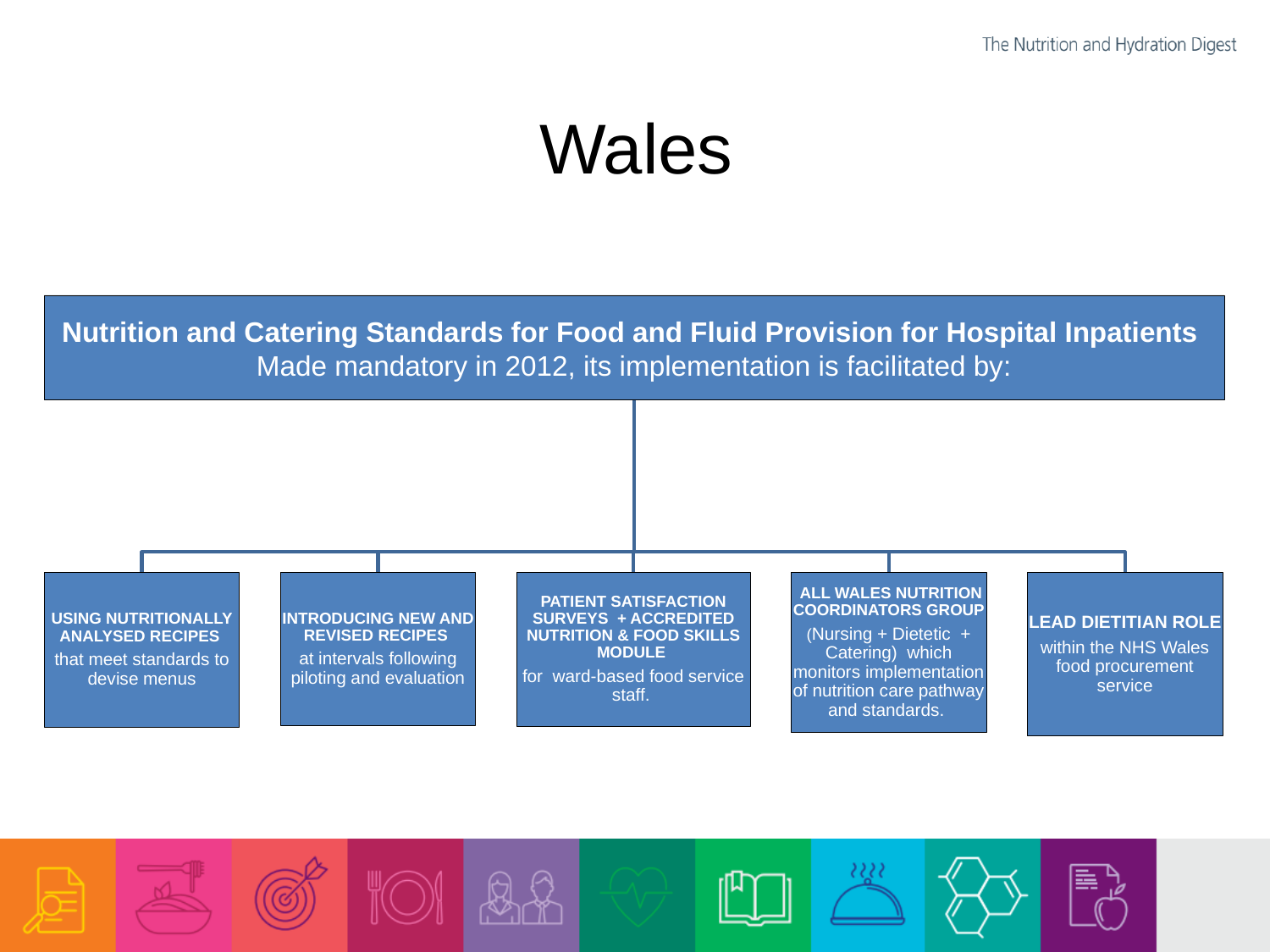

# Wales
Nutrition and Catering Standards for Food and Fluid Provision for Hospital Inpatients
Made mandatory in 2012, its implementation is facilitated by:
USING NUTRITIONALLY ANALYSED RECIPES
that meet standards to devise menus
INTRODUCING NEW AND REVISED RECIPES
at intervals following piloting and evaluation
PATIENT SATISFACTION SURVEYS  + ACCREDITED NUTRITION & FOOD SKILLS MODULE
for  ward-based food service staff.
 ALL WALES NUTRITION COORDINATORS GROUP
(Nursing + Dietetic  + Catering)  which monitors implementation of nutrition care pathway and standards.
LEAD DIETITIAN ROLE
within the NHS Wales food procurement service